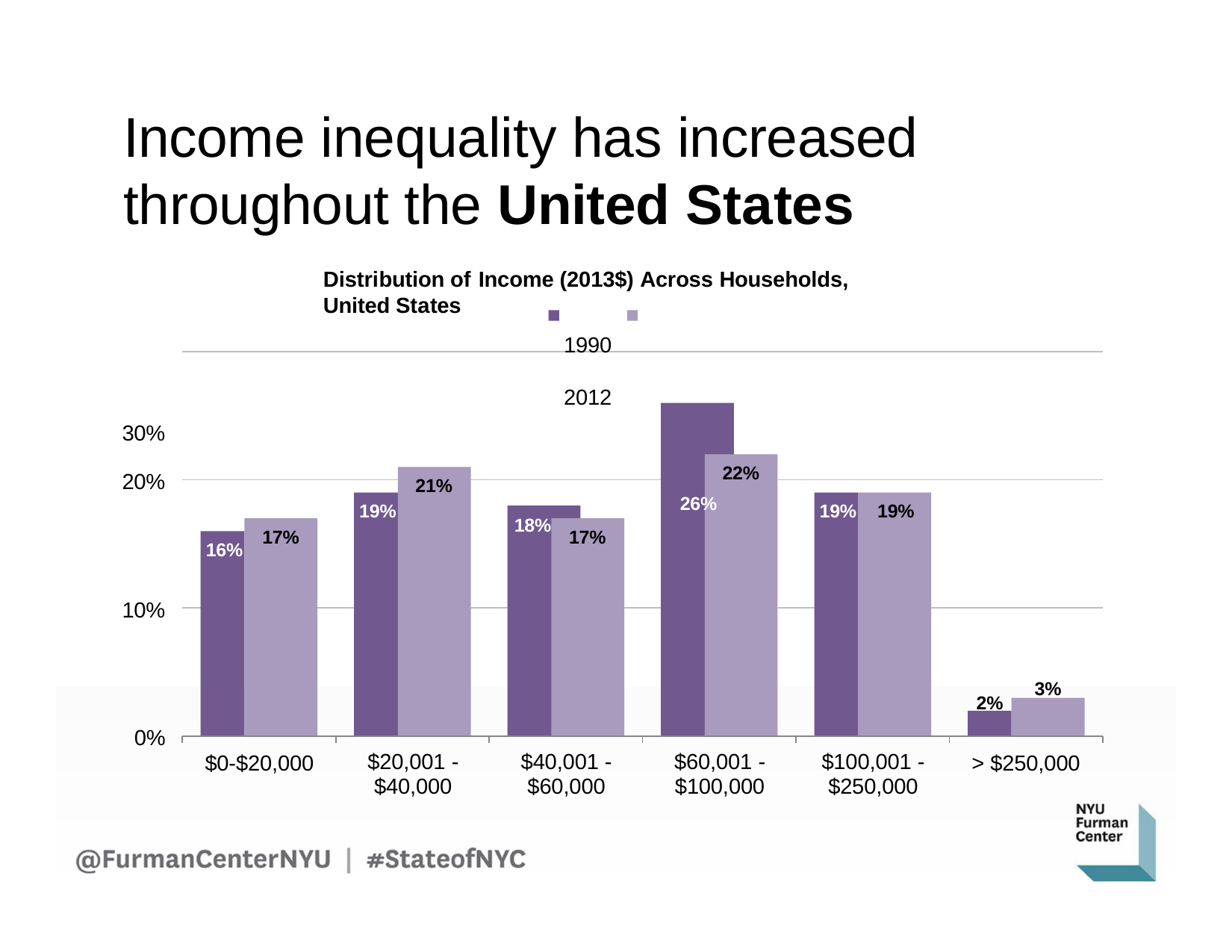

# Income inequality has increased throughout the United States
Distribution of Income (2013$) Across Households, United States
1990	2012
30%

26%

22%

20%
21%

19%
19%	19%

18%

17%
17%

16%
10%

3%

2%

0%

$20,001 -
$40,000
$40,001 -
$60,000
$60,001 -
$100,000
$100,001 -
$250,000
> $250,000
$0-$20,000